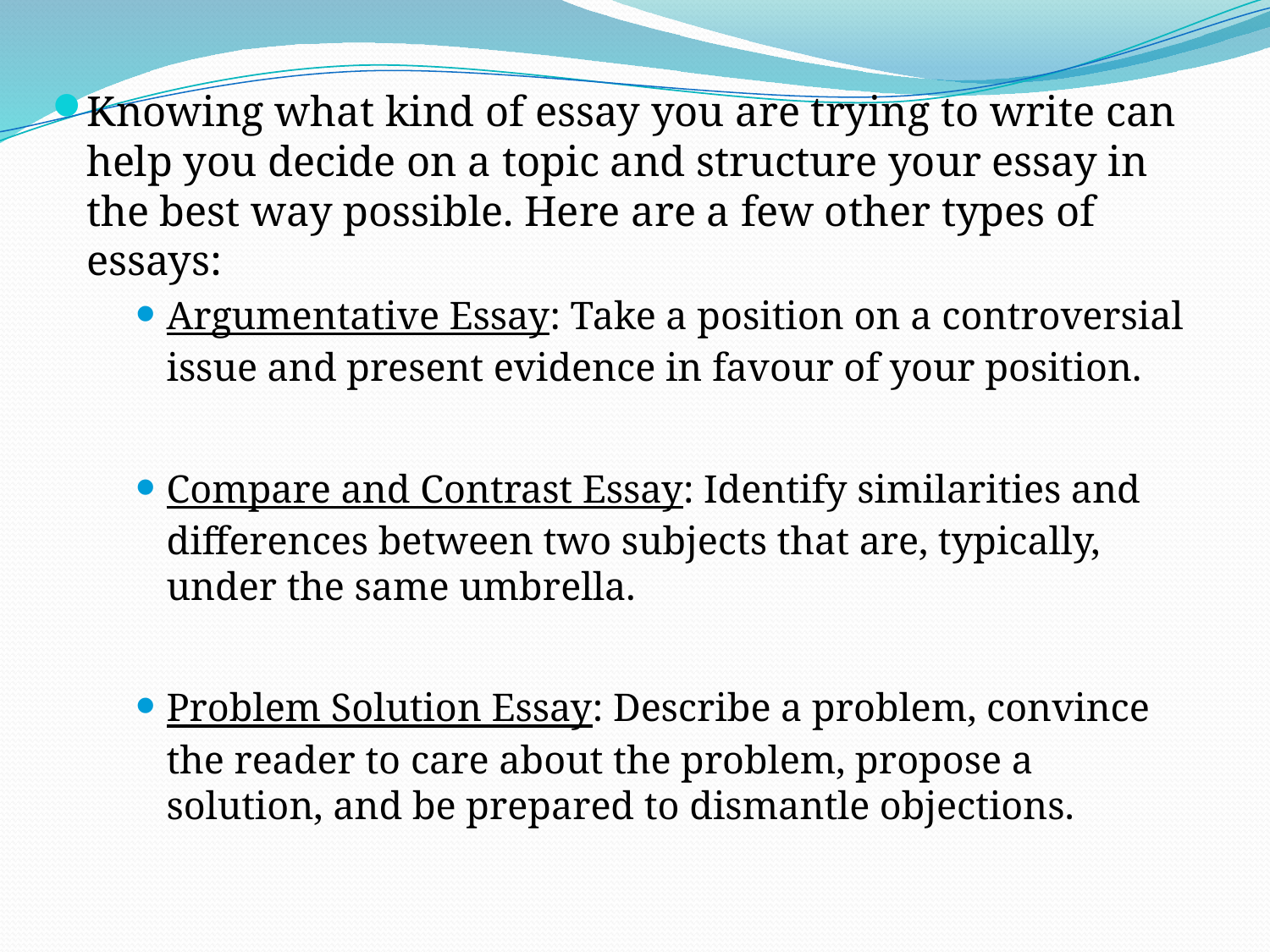

Knowing what kind of essay you are trying to write can help you decide on a topic and structure your essay in the best way possible. Here are a few other types of essays:
Argumentative Essay: Take a position on a controversial issue and present evidence in favour of your position.

Compare and Contrast Essay: Identify similarities and differences between two subjects that are, typically, under the same umbrella.

Problem Solution Essay: Describe a problem, convince the reader to care about the problem, propose a solution, and be prepared to dismantle objections.